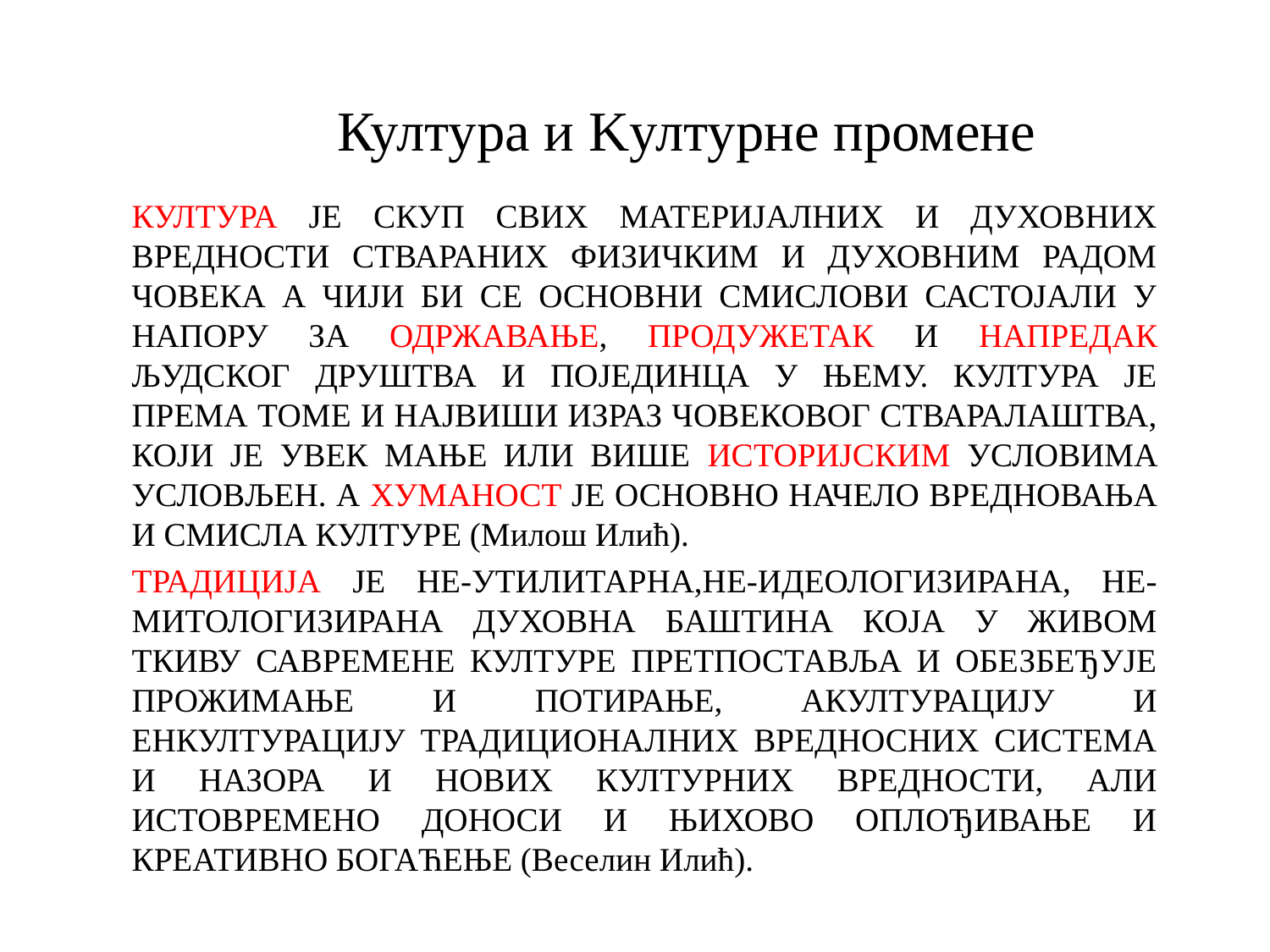

# Култура и Kултурне промене
КУЛТУРА ЈЕ СКУП СВИХ МАТЕРИЈАЛНИХ И ДУХОВНИХ ВРЕДНОСТИ СТВАРАНИХ ФИЗИЧКИМ И ДУХОВНИМ РАДОМ ЧОВЕКА А ЧИЈИ БИ СЕ ОСНОВНИ СМИСЛОВИ САСТОЈАЛИ У НАПОРУ ЗА ОДРЖАВАЊЕ, ПРОДУЖЕТАК И НАПРЕДАК ЉУДСКОГ ДРУШТВА И ПОЈЕДИНЦА У ЊЕМУ. КУЛТУРА ЈЕ ПРЕМА ТОМЕ И НАЈВИШИ ИЗРАЗ ЧОВЕКОВОГ СТВАРАЛАШТВА, КОЈИ ЈЕ УВЕК МАЊЕ ИЛИ ВИШЕ ИСТОРИЈСКИМ УСЛОВИМА УСЛОВЉЕН. А ХУМАНОСТ ЈЕ ОСНОВНО НАЧЕЛО ВРЕДНОВАЊА И СМИСЛА КУЛТУРЕ (Милош Илић).
ТРАДИЦИЈА ЈЕ НЕ-УТИЛИТАРНА,НЕ-ИДЕОЛОГИЗИРАНА, НЕ-МИТОЛОГИЗИРАНА ДУХОВНА БАШТИНА КОЈА У ЖИВОМ ТКИВУ САВРЕМЕНЕ КУЛТУРЕ ПРЕТПОСТАВЉА И ОБЕЗБЕЂУЈЕ ПРОЖИМАЊЕ И ПОТИРАЊЕ, АКУЛТУРАЦИЈУ И ЕНКУЛТУРАЦИЈУ ТРАДИЦИОНАЛНИХ ВРЕДНОСНИХ СИСТЕМА И НАЗОРА И НОВИХ КУЛТУРНИХ ВРЕДНОСТИ, АЛИ ИСТОВРЕМЕНО ДОНОСИ И ЊИХОВО ОПЛОЂИВАЊЕ И КРЕАТИВНО БОГАЋЕЊЕ (Веселин Илић).